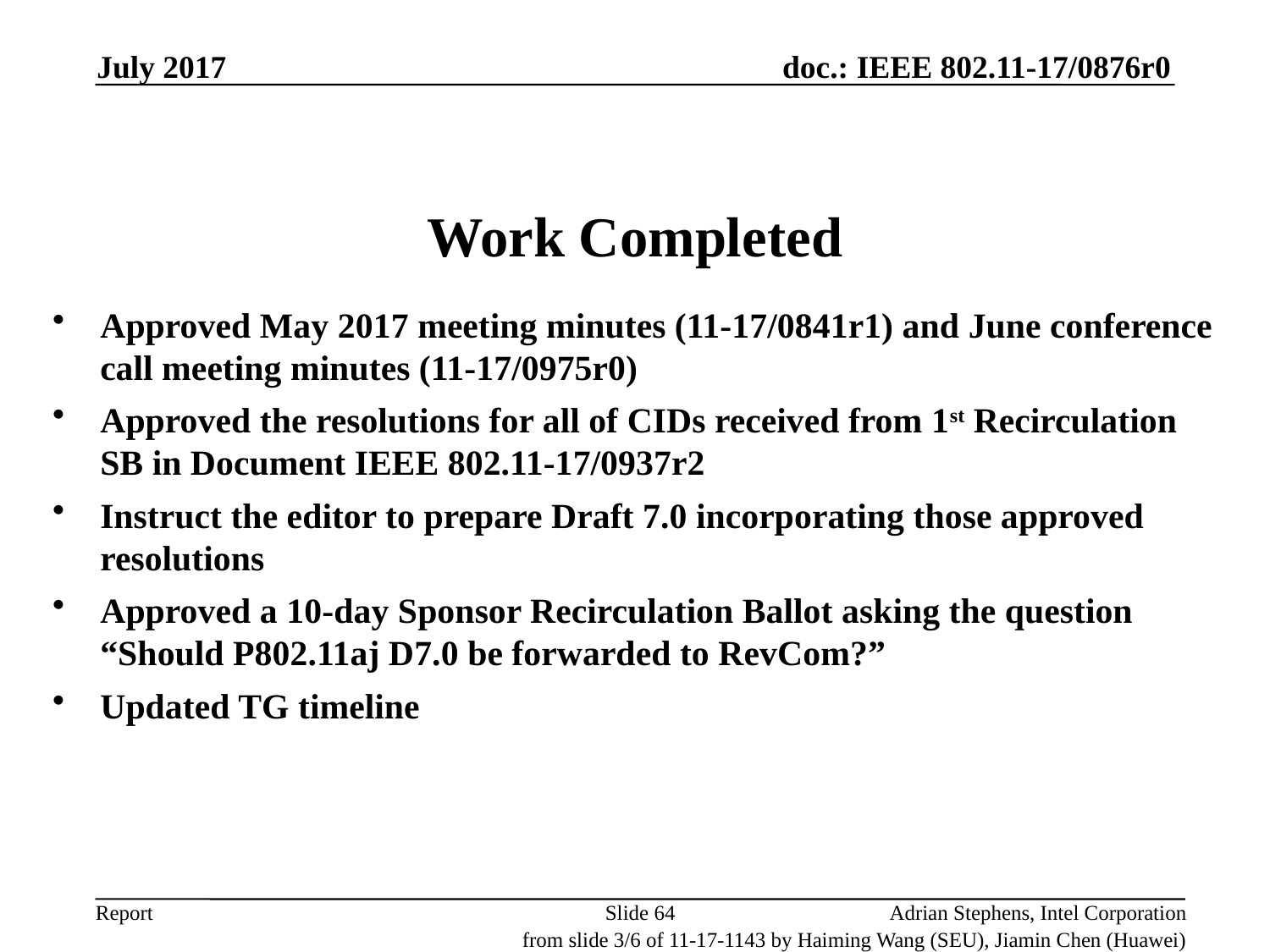

July 2017
# Work Completed
Approved May 2017 meeting minutes (11-17/0841r1) and June conference call meeting minutes (11-17/0975r0)
Approved the resolutions for all of CIDs received from 1st Recirculation SB in Document IEEE 802.11-17/0937r2
Instruct the editor to prepare Draft 7.0 incorporating those approved resolutions
Approved a 10-day Sponsor Recirculation Ballot asking the question “Should P802.11aj D7.0 be forwarded to RevCom?”
Updated TG timeline

Slide 64
Adrian Stephens, Intel Corporation
from slide 3/6 of 11-17-1143 by Haiming Wang (SEU), Jiamin Chen (Huawei)